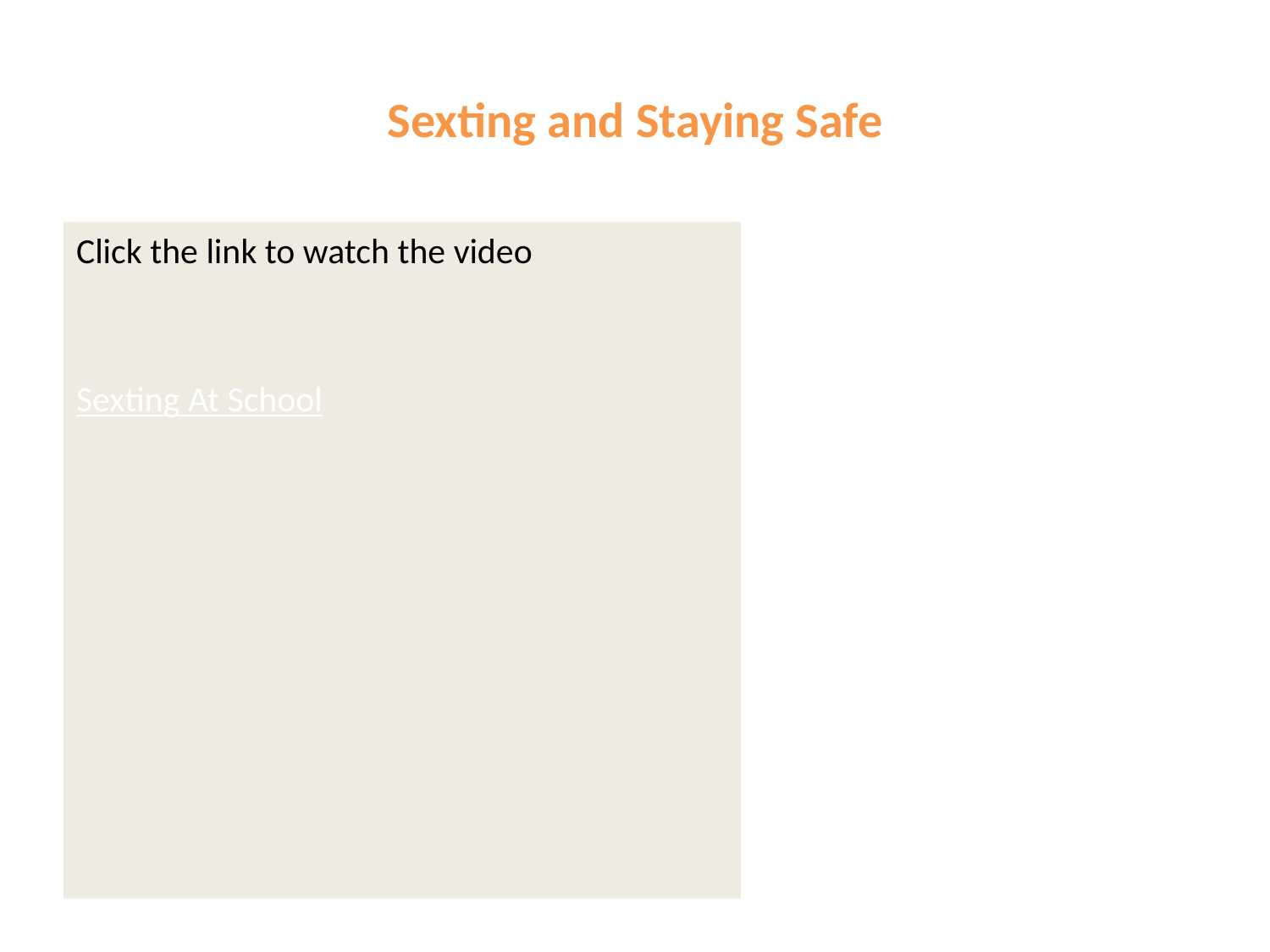

# Sexting and Staying Safe
Click the link to watch the video

Sexting At School